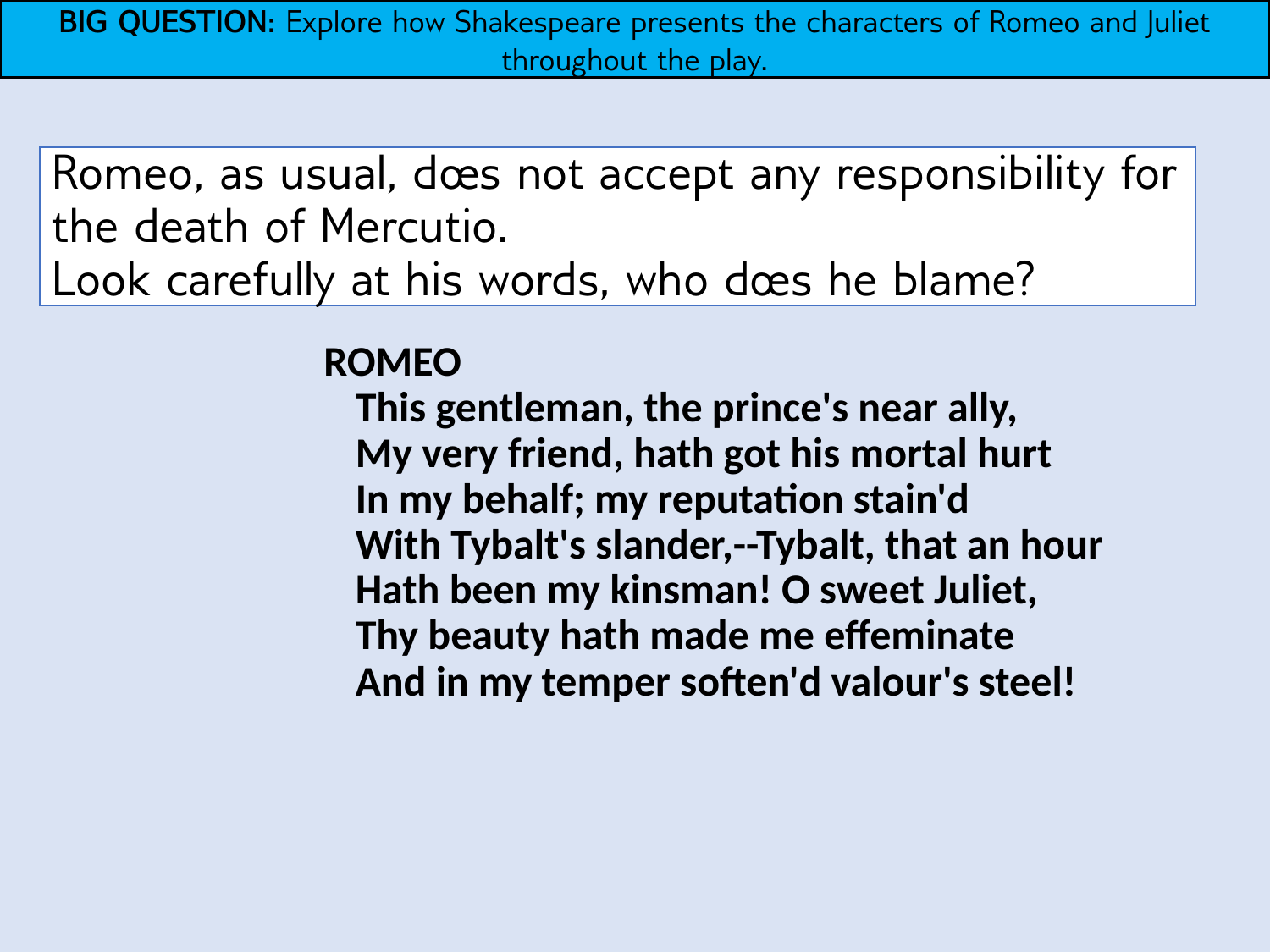

BIG QUESTION: Explore how Shakespeare presents the characters of Romeo and Juliet throughout the play.
# Romeo, as usual, does not accept any responsibility for the death of Mercutio. Look carefully at his words, who does he blame?
ROMEO 
This gentleman, the prince's near ally,
My very friend, hath got his mortal hurt
In my behalf; my reputation stain'd
With Tybalt's slander,--Tybalt, that an hour
Hath been my kinsman! O sweet Juliet,
Thy beauty hath made me effeminate
And in my temper soften'd valour's steel!